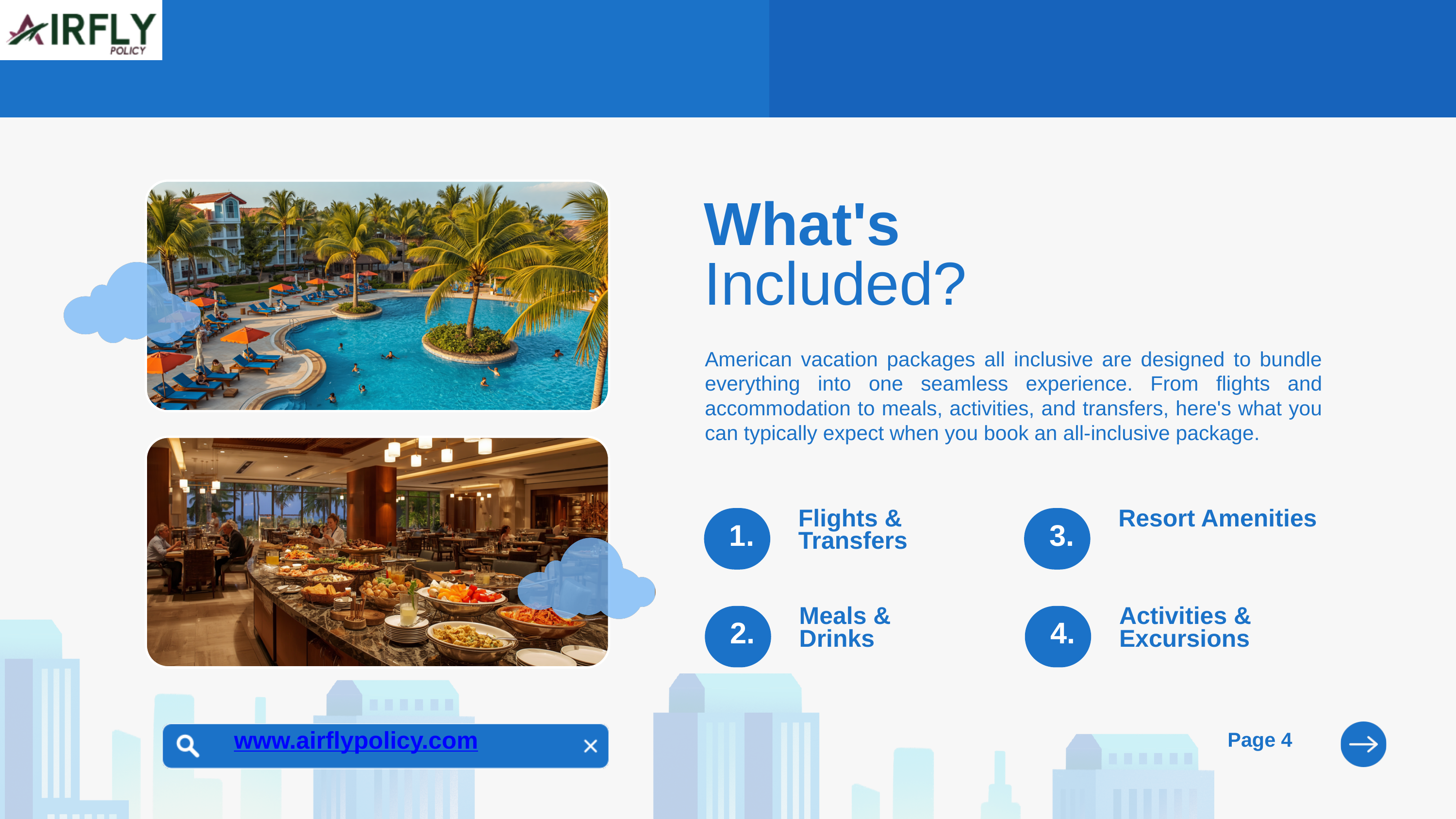

What's
Included?

American vacation packages all inclusive are designed to bundle everything into one seamless experience. From flights and accommodation to meals, activities, and transfers, here's what you can typically expect when you book an all-inclusive package.

Flights & Transfers
Resort Amenities
1.
3.

Meals & Drinks
Activities & Excursions

2.
4.

www.airflypolicy.com

Page 4